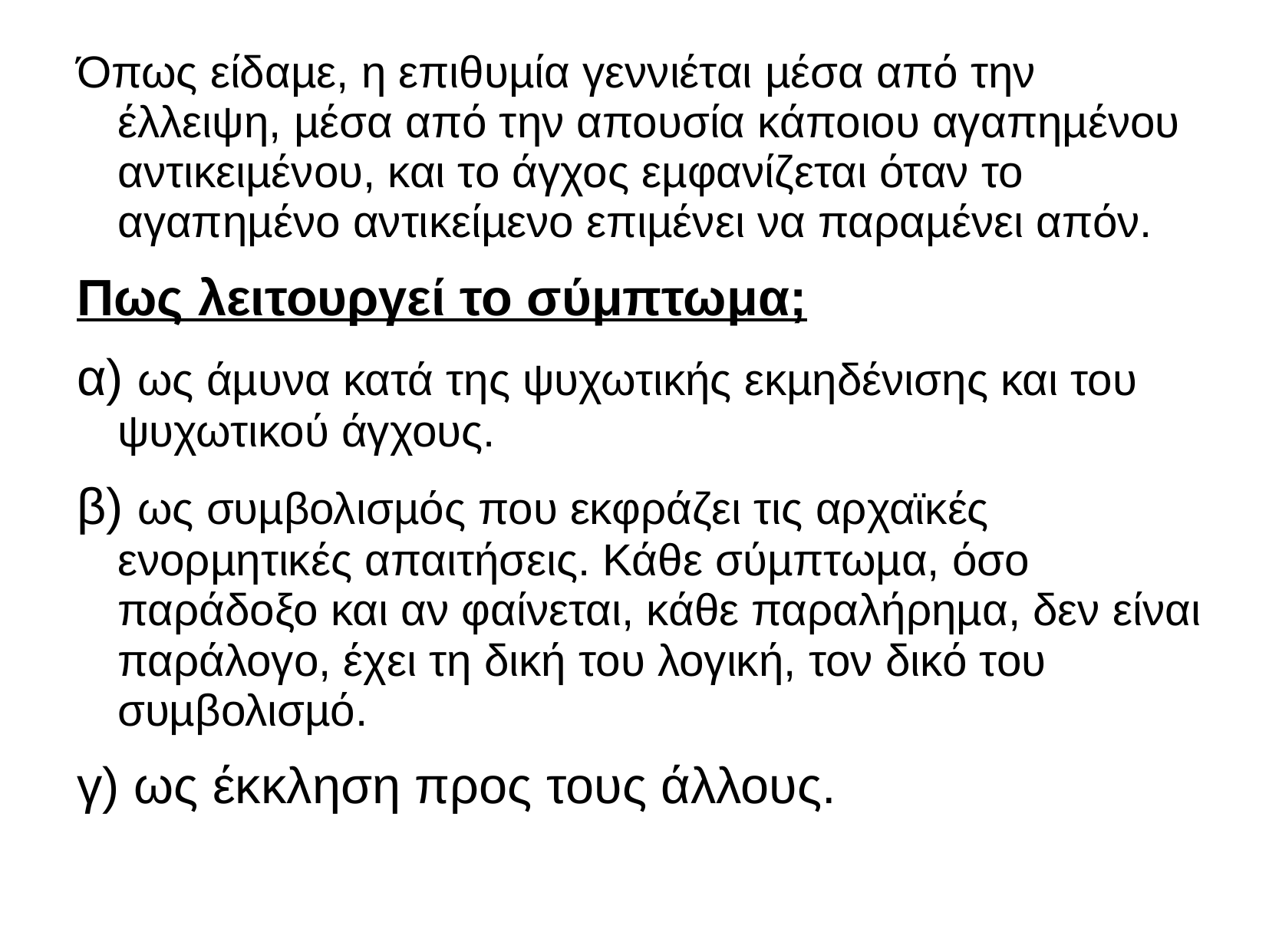

Όπως είδαµε, η επιθυµία γεννιέται µέσα από την έλλειψη, µέσα από την απουσία κάποιου αγαπηµένου αντικειµένου, και το άγχος εµφανίζεται όταν το αγαπηµένο αντικείµενο επιµένει να παραµένει απόν.
Πως λειτουργεί το σύμπτωμα;
α) ως άµυνα κατά της ψυχωτικής εκµηδένισης και του ψυχωτικού άγχους.
β) ως συµβολισµός που εκφράζει τις αρχαϊκές ενορµητικές απαιτήσεις. Κάθε σύµπτωµα, όσο παράδοξο και αν φαίνεται, κάθε παραλήρηµα, δεν είναι παράλογο, έχει τη δική του λογική, τον δικό του συµβολισµό.
γ) ως έκκληση προς τους άλλους.